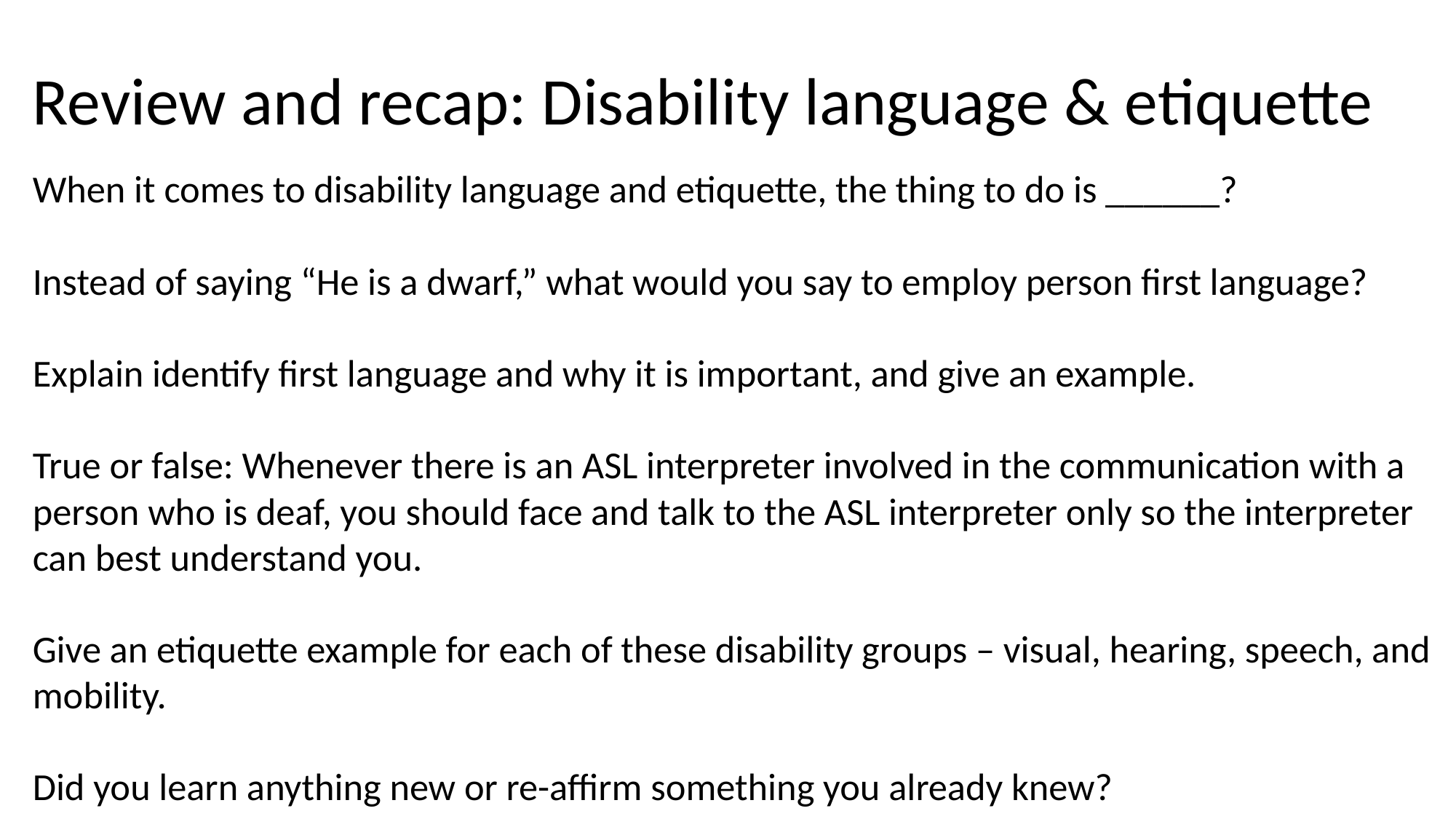

# Review and recap: Disability language & etiquette
When it comes to disability language and etiquette, the thing to do is ______?

Instead of saying “He is a dwarf,” what would you say to employ person first language?

Explain identify first language and why it is important, and give an example.

True or false: Whenever there is an ASL interpreter involved in the communication with a person who is deaf, you should face and talk to the ASL interpreter only so the interpreter can best understand you.

Give an etiquette example for each of these disability groups – visual, hearing, speech, and mobility.

Did you learn anything new or re-affirm something you already knew?